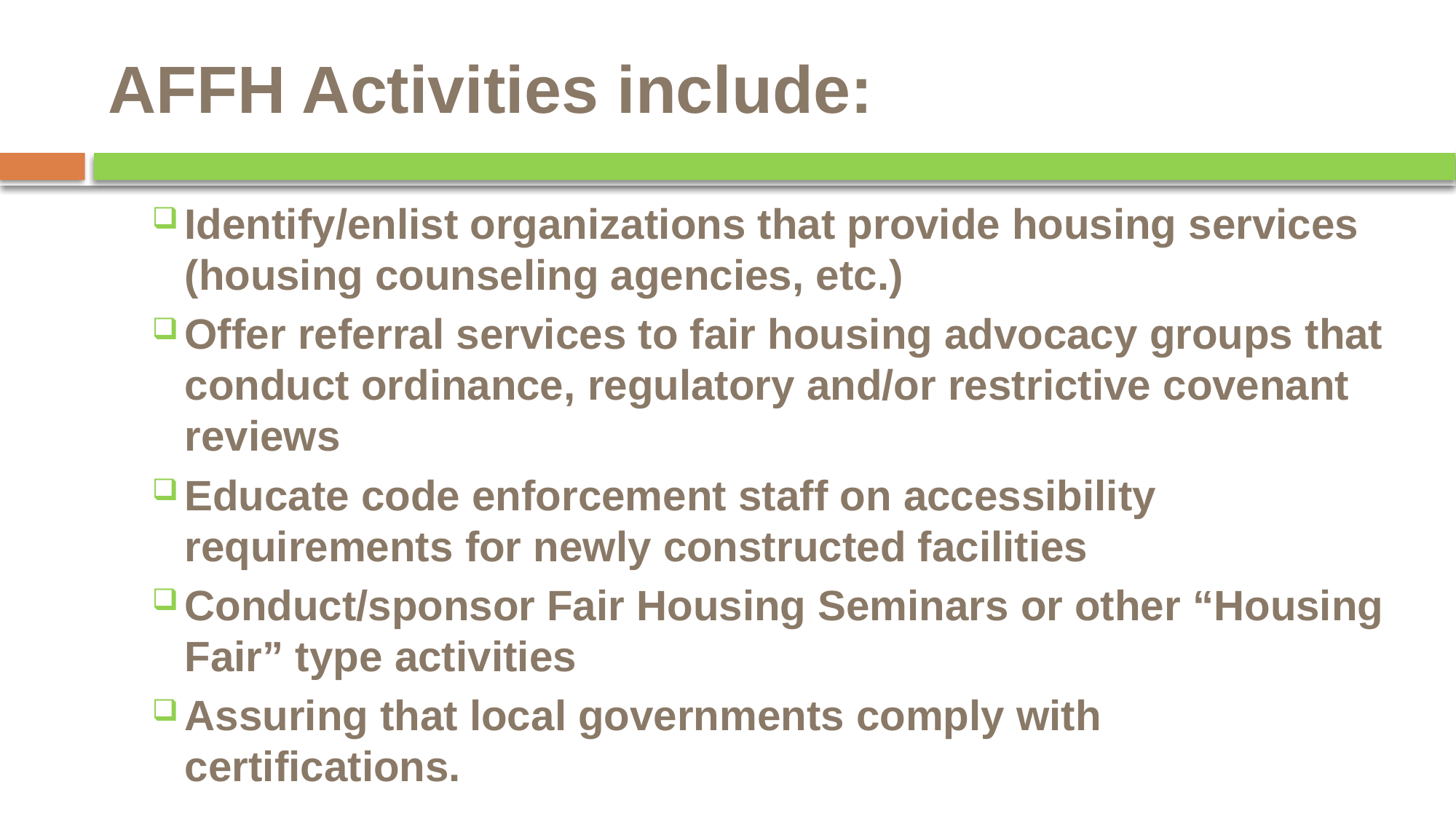

# AFFH Activities include:
Identify/enlist organizations that provide housing services (housing counseling agencies, etc.)
Offer referral services to fair housing advocacy groups that conduct ordinance, regulatory and/or restrictive covenant reviews
Educate code enforcement staff on accessibility requirements for newly constructed facilities
Conduct/sponsor Fair Housing Seminars or other “Housing Fair” type activities
Assuring that local governments comply with certifications.